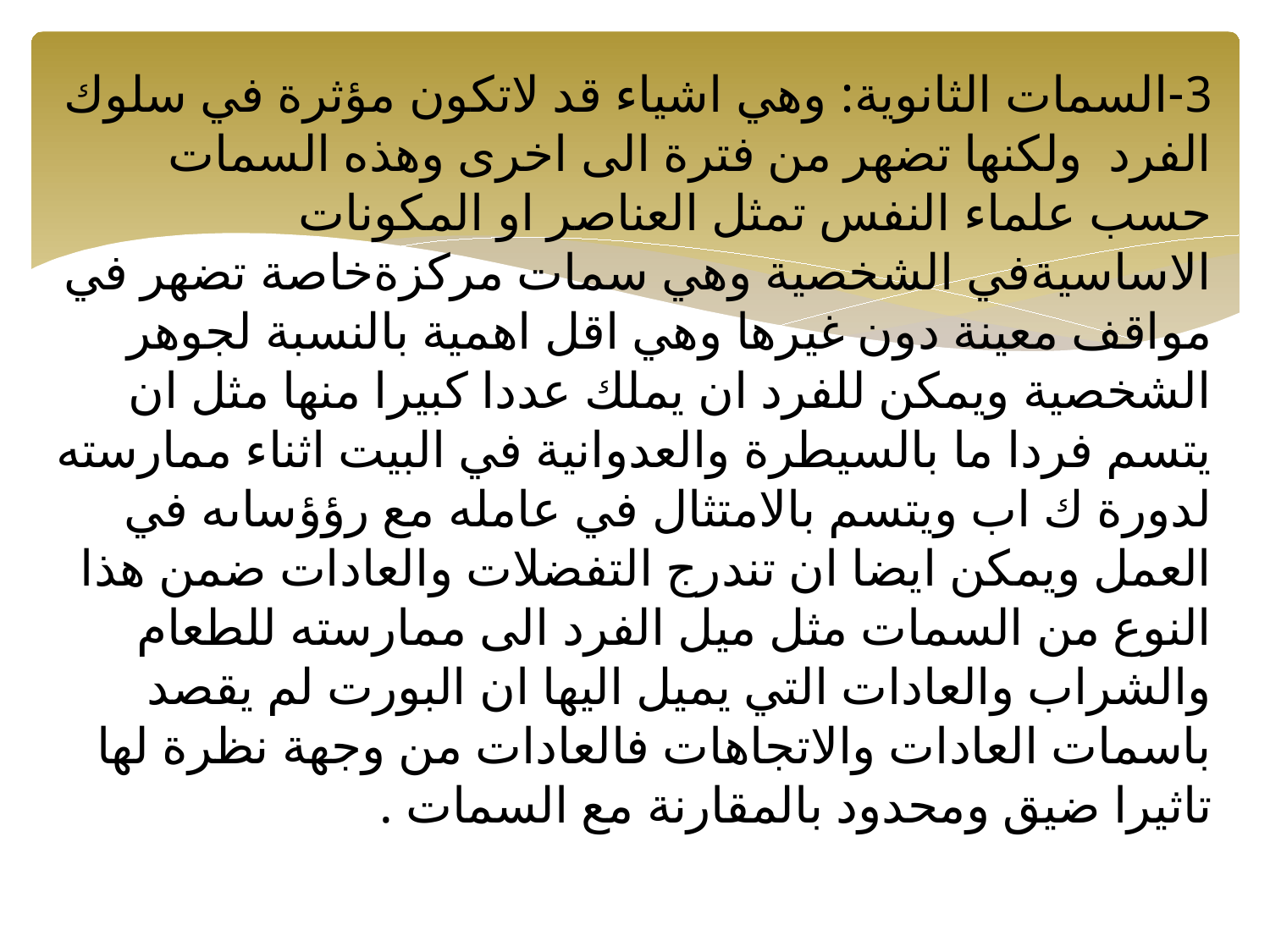

3-السمات الثانوية: وهي اشياء قد لاتكون مؤثرة في سلوك الفرد  ولكنها تضهر من فترة الى اخرى وهذه السمات حسب علماء النفس تمثل العناصر او المكونات الاساسيةفي الشخصية وهي سمات مركزةخاصة تضهر في مواقف معينة دون غيرها وهي اقل اهمية بالنسبة لجوهر الشخصية ويمكن للفرد ان يملك عددا كبيرا منها مثل ان يتسم فردا ما بالسيطرة والعدوانية في البيت اثناء ممارسته لدورة ك اب ويتسم بالامتثال في عامله مع رؤؤساىه في العمل ويمكن ايضا ان تندرج التفضلات والعادات ضمن هذا النوع من السمات مثل ميل الفرد الى ممارسته للطعام والشراب والعادات التي يميل اليها ان البورت لم يقصد باسمات العادات والاتجاهات فالعادات من وجهة نظرة لها تاثيرا ضيق ومحدود بالمقارنة مع السمات .